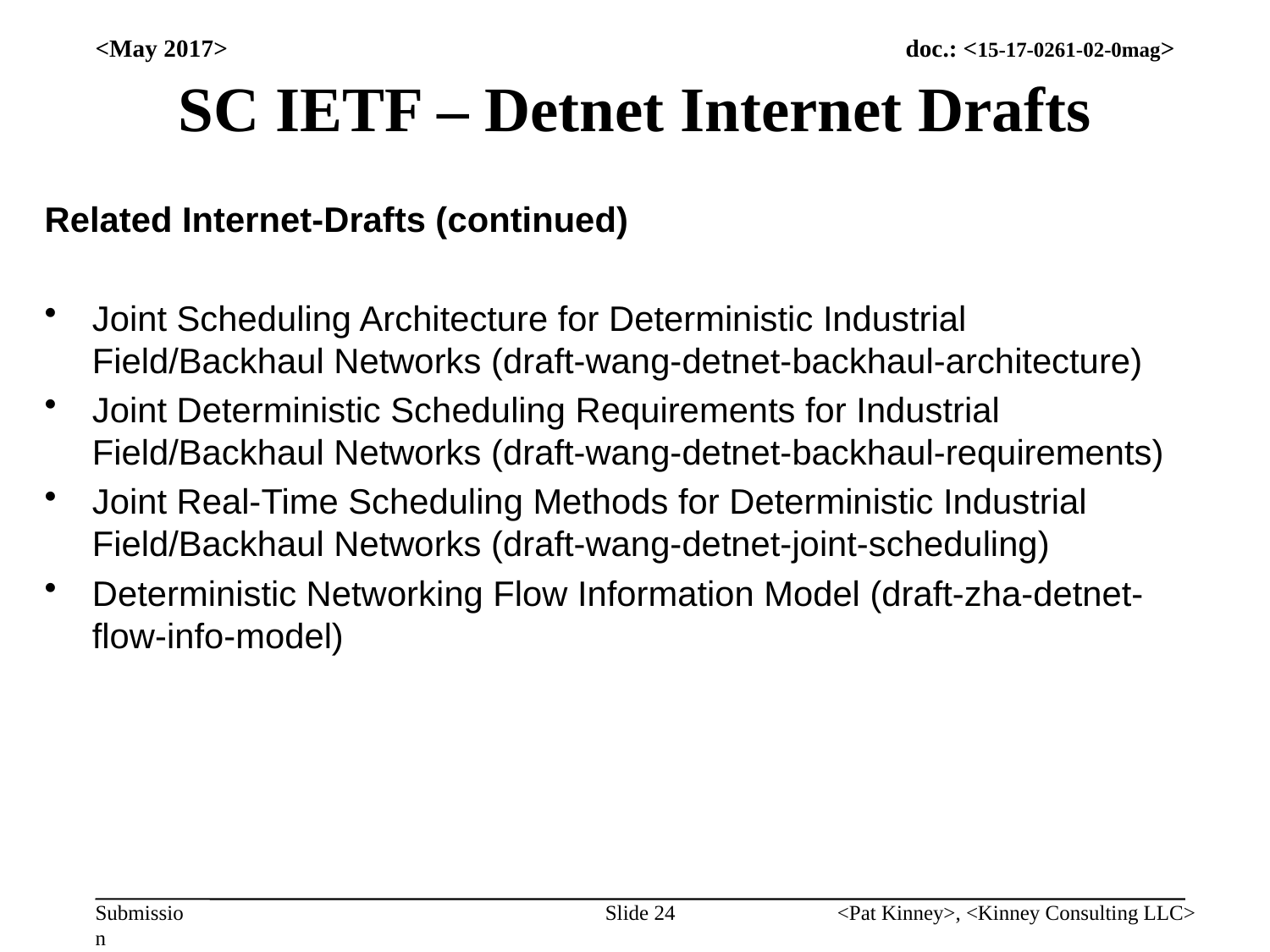

<May 2017>
# SC IETF – Detnet Internet Drafts
Related Internet-Drafts (continued)

Joint Scheduling Architecture for Deterministic Industrial Field/Backhaul Networks (draft-wang-detnet-backhaul-architecture)
Joint Deterministic Scheduling Requirements for Industrial Field/Backhaul Networks (draft-wang-detnet-backhaul-requirements)
Joint Real-Time Scheduling Methods for Deterministic Industrial Field/Backhaul Networks (draft-wang-detnet-joint-scheduling)
Deterministic Networking Flow Information Model (draft-zha-detnet-flow-info-model)
Slide 24
<Pat Kinney>, <Kinney Consulting LLC>